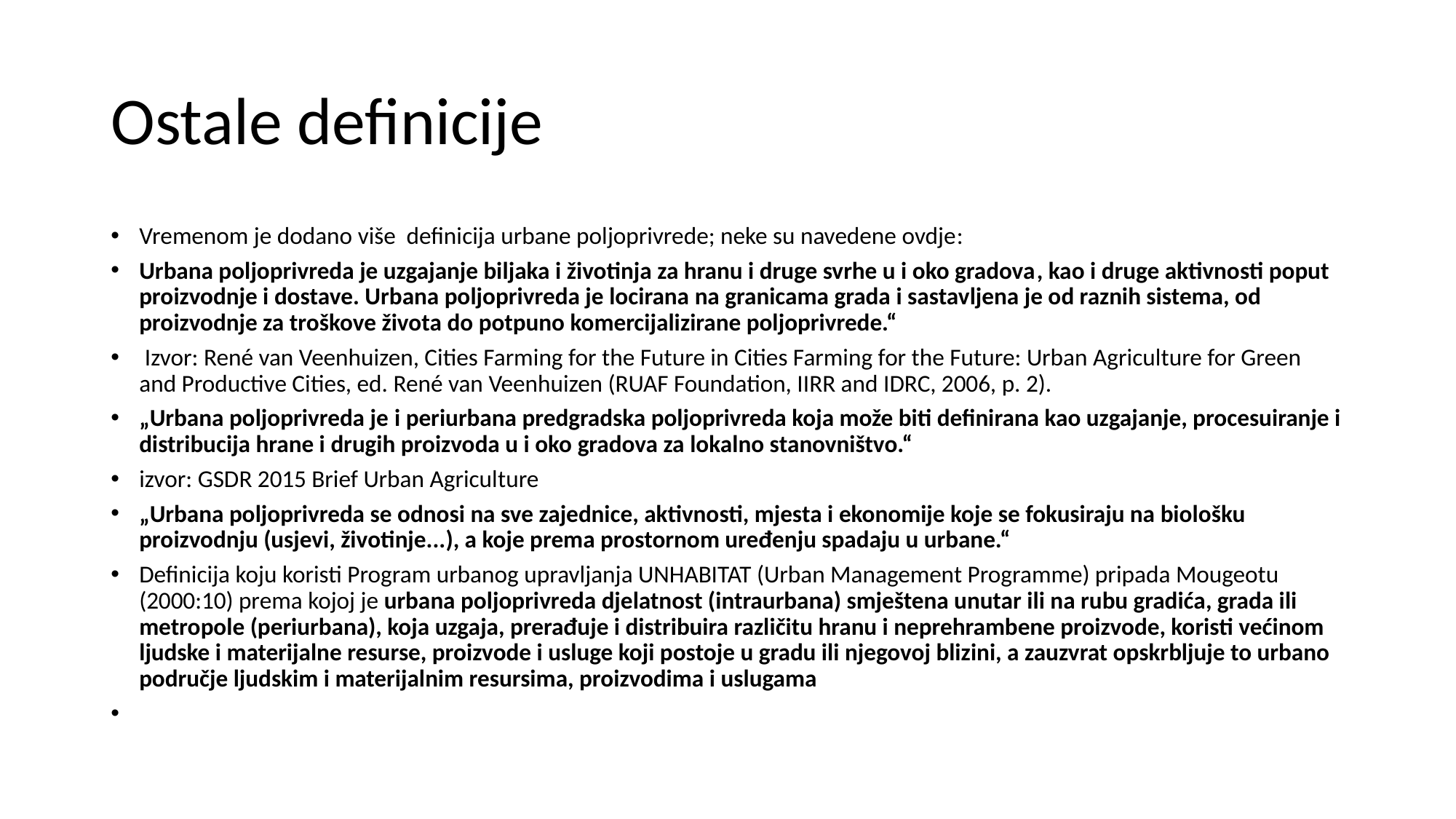

# Ostale definicije
Vremenom je dodano više  definicija urbane poljoprivrede; neke su navedene ovdje:
Urbana poljoprivreda je uzgajanje biljaka i životinja za hranu i druge svrhe u i oko gradova, kao i druge aktivnosti poput proizvodnje i dostave. Urbana poljoprivreda je locirana na granicama grada i sastavljena je od raznih sistema, od proizvodnje za troškove života do potpuno komercijalizirane poljoprivrede.“
 Izvor: René van Veenhuizen, Cities Farming for the Future in Cities Farming for the Future: Urban Agriculture for Green and Productive Cities, ed. René van Veenhuizen (RUAF Foundation, IIRR and IDRC, 2006, p. 2).
„Urbana poljoprivreda je i periurbana predgradska poljoprivreda koja može biti definirana kao uzgajanje, procesuiranje i distribucija hrane i drugih proizvoda u i oko gradova za lokalno stanovništvo.“
izvor: GSDR 2015 Brief Urban Agriculture
„Urbana poljoprivreda se odnosi na sve zajednice, aktivnosti, mjesta i ekonomije koje se fokusiraju na biološku proizvodnju (usjevi, životinje...), a koje prema prostornom uređenju spadaju u urbane.“
Definicija koju koristi Program urbanog upravljanja UNHABITAT (Urban Management Programme) pripada Mougeotu (2000:10) prema kojoj je urbana poljoprivreda djelatnost (intraurbana) smještena unutar ili na rubu gradića, grada ili metropole (periurbana), koja uzgaja, prerađuje i distribuira različitu hranu i neprehrambene proizvode, koristi većinom ljudske i materijalne resurse, proizvode i usluge koji postoje u gradu ili njegovoj blizini, a zauzvrat opskrbljuje to urbano područje ljudskim i materijalnim resursima, proizvodima i uslugama